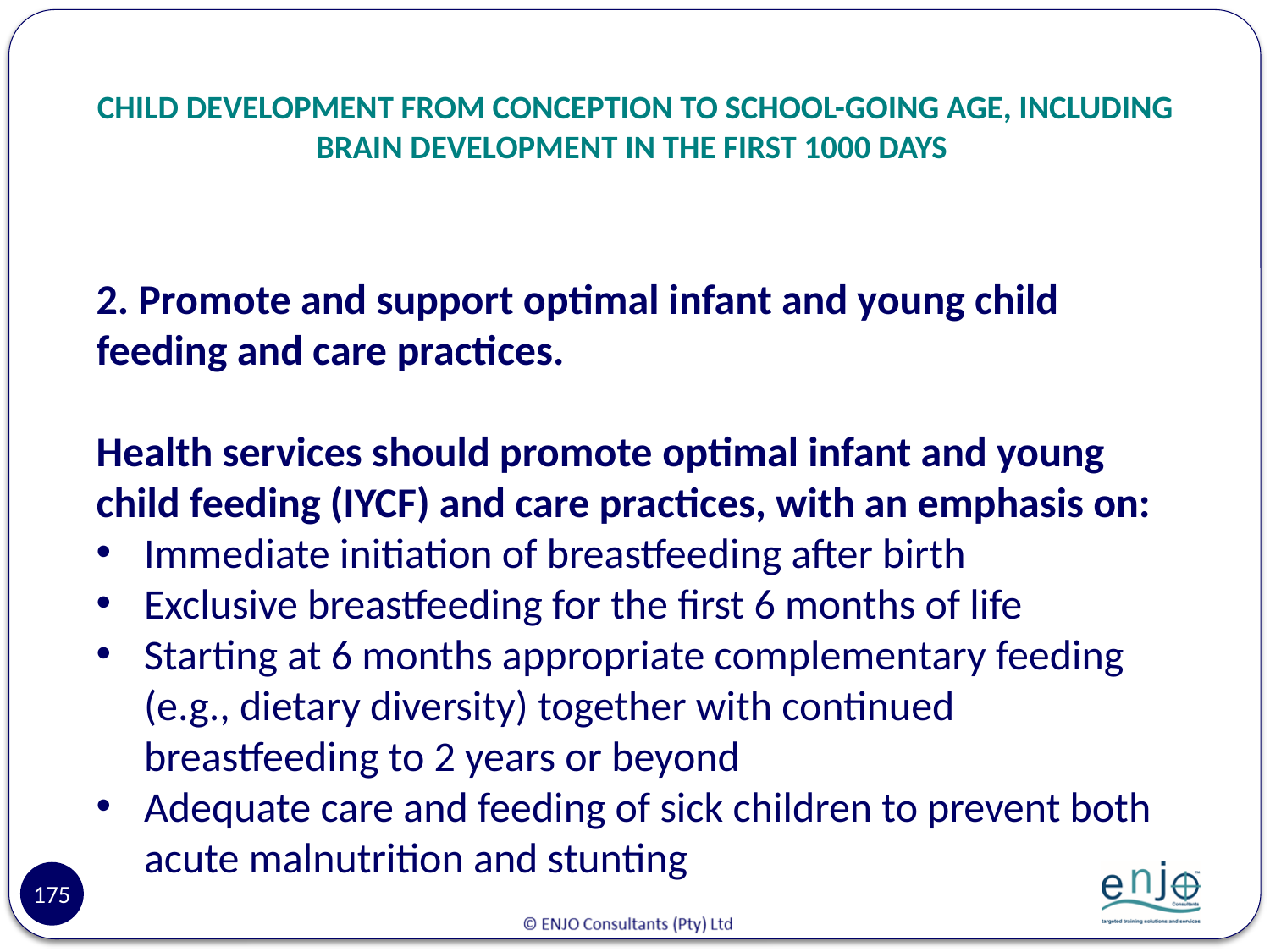

# CHILD DEVELOPMENT FROM CONCEPTION TO SCHOOL-GOING AGE, INCLUDING BRAIN DEVELOPMENT IN THE FIRST 1000 DAYS

2. Promote and support optimal infant and young child feeding and care practices.

Health services should promote optimal infant and young child feeding (IYCF) and care practices, with an emphasis on:
Immediate initiation of breastfeeding after birth
Exclusive breastfeeding for the first 6 months of life
Starting at 6 months appropriate complementary feeding (e.g., dietary diversity) together with continued breastfeeding to 2 years or beyond
Adequate care and feeding of sick children to prevent both acute malnutrition and stunting
175